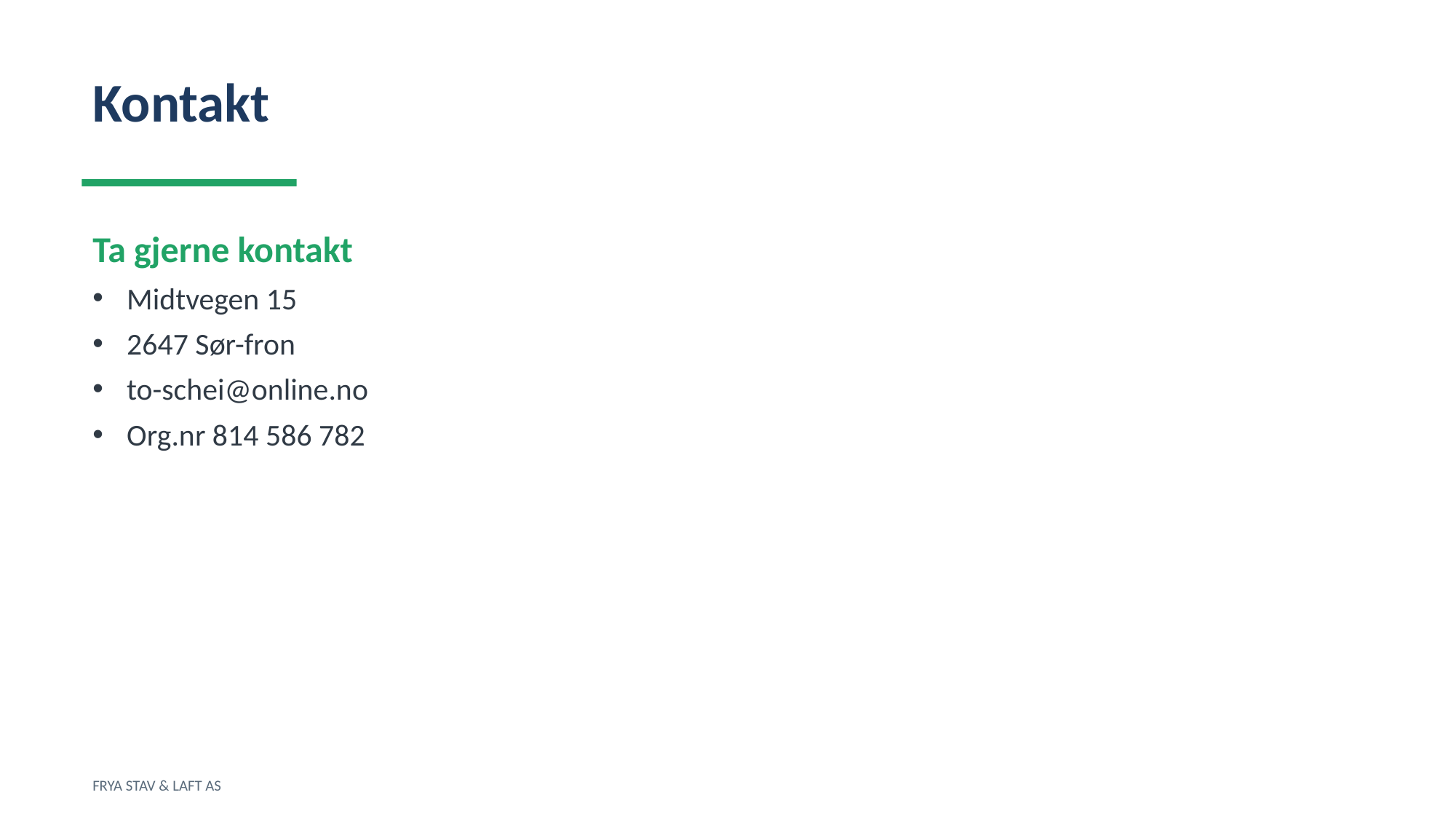

Kontakt

Ta gjerne kontakt
Midtvegen 15
2647 Sør-fron
to-schei@online.no
Org.nr 814 586 782
FRYA STAV & LAFT AS